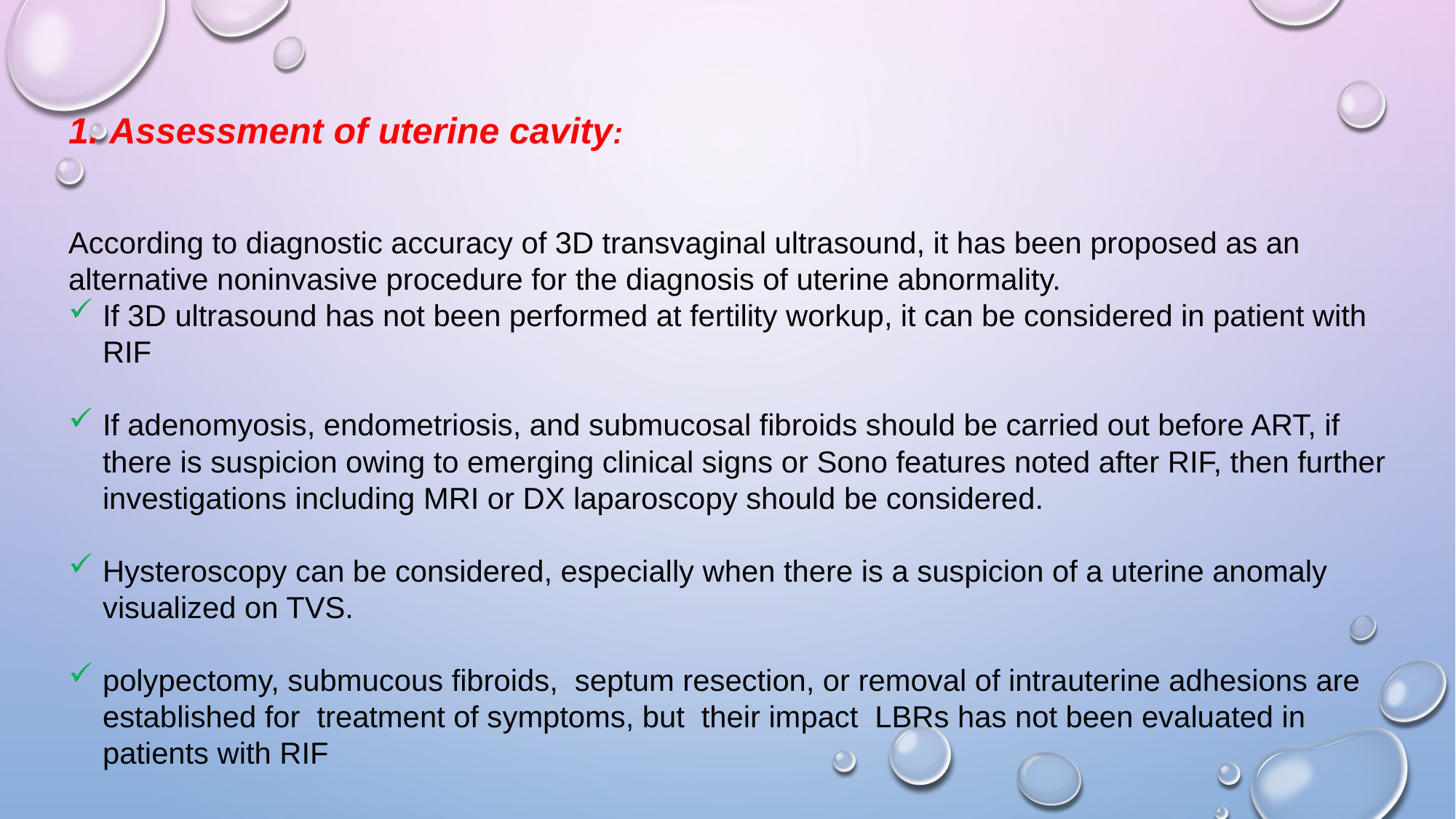

Assessment of uterine cavity:

According to diagnostic accuracy of 3D transvaginal ultrasound, it has been proposed as an alternative noninvasive procedure for the diagnosis of uterine abnormality.
If 3D ultrasound has not been performed at fertility workup, it can be considered in patient with RIF

If adenomyosis, endometriosis, and submucosal fibroids should be carried out before ART, if there is suspicion owing to emerging clinical signs or Sono features noted after RIF, then further investigations including MRI or DX laparoscopy should be considered.

Hysteroscopy can be considered, especially when there is a suspicion of a uterine anomaly visualized on TVS.

polypectomy, submucous fibroids,  septum resection, or removal of intrauterine adhesions are established for  treatment of symptoms, but  their impact  LBRs has not been evaluated in patients with RIF

#